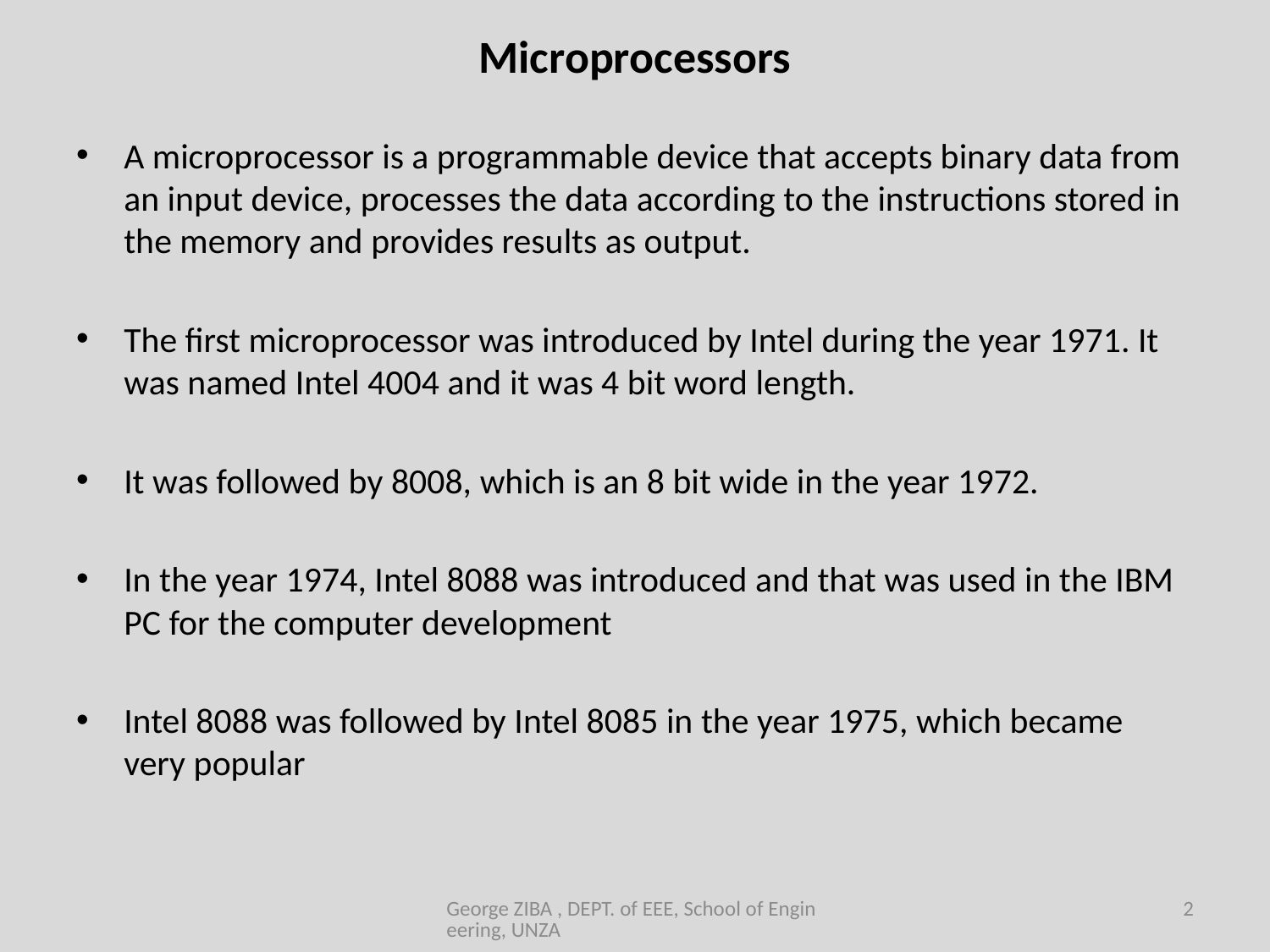

# Microprocessors
A microprocessor is a programmable device that accepts binary data from an input device, processes the data according to the instructions stored in the memory and provides results as output.

The first microprocessor was introduced by Intel during the year 1971. It was named Intel 4004 and it was 4 bit word length.

It was followed by 8008, which is an 8 bit wide in the year 1972.

In the year 1974, Intel 8088 was introduced and that was used in the IBM PC for the computer development

Intel 8088 was followed by Intel 8085 in the year 1975, which became very popular
George ZIBA , DEPT. of EEE, School of Engineering, UNZA
2